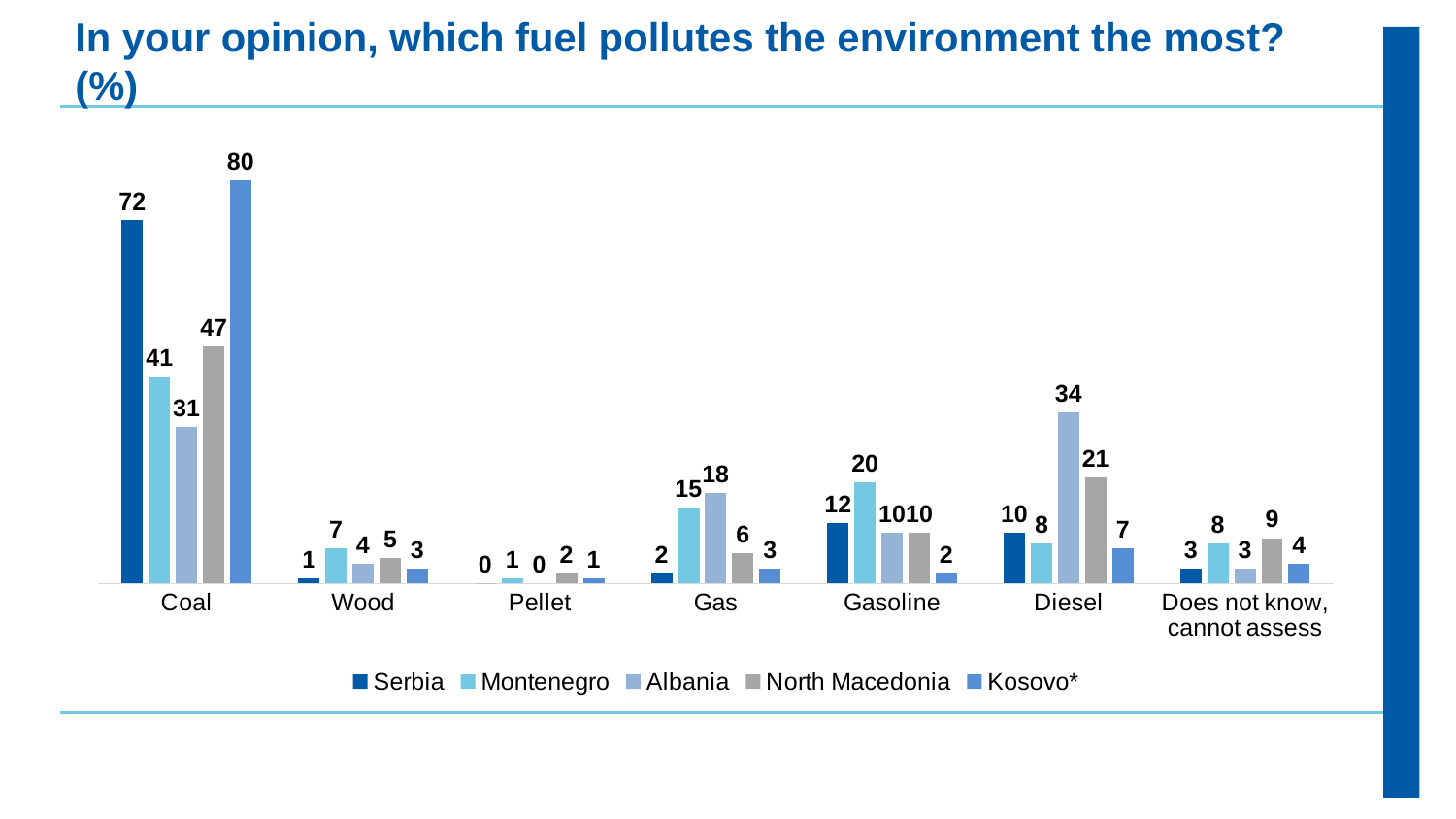

In your opinion, which fuel pollutes the environment the most? (%)

### Chart

| Category | Serbia | Montenegro | Albania | North Macedonia | Kosovo* |
|---|---|---|---|---|---|
| Coal | 72.0 | 41.0 | 31.0 | 47.0 | 80.0 |
| Wood | 1.0 | 7.0 | 4.0 | 5.0 | 3.0 |
| Pellet | 0.0 | 1.0 | 0.0 | 2.0 | 1.0 |
| Gas | 2.0 | 15.0 | 18.0 | 6.0 | 3.0 |
| Gasoline | 12.0 | 20.0 | 10.0 | 10.0 | 2.0 |
| Diesel | 10.0 | 8.0 | 34.0 | 21.0 | 7.0 |
| Does not know, cannot assess | 3.0 | 8.0 | 3.0 | 9.0 | 4.0 |